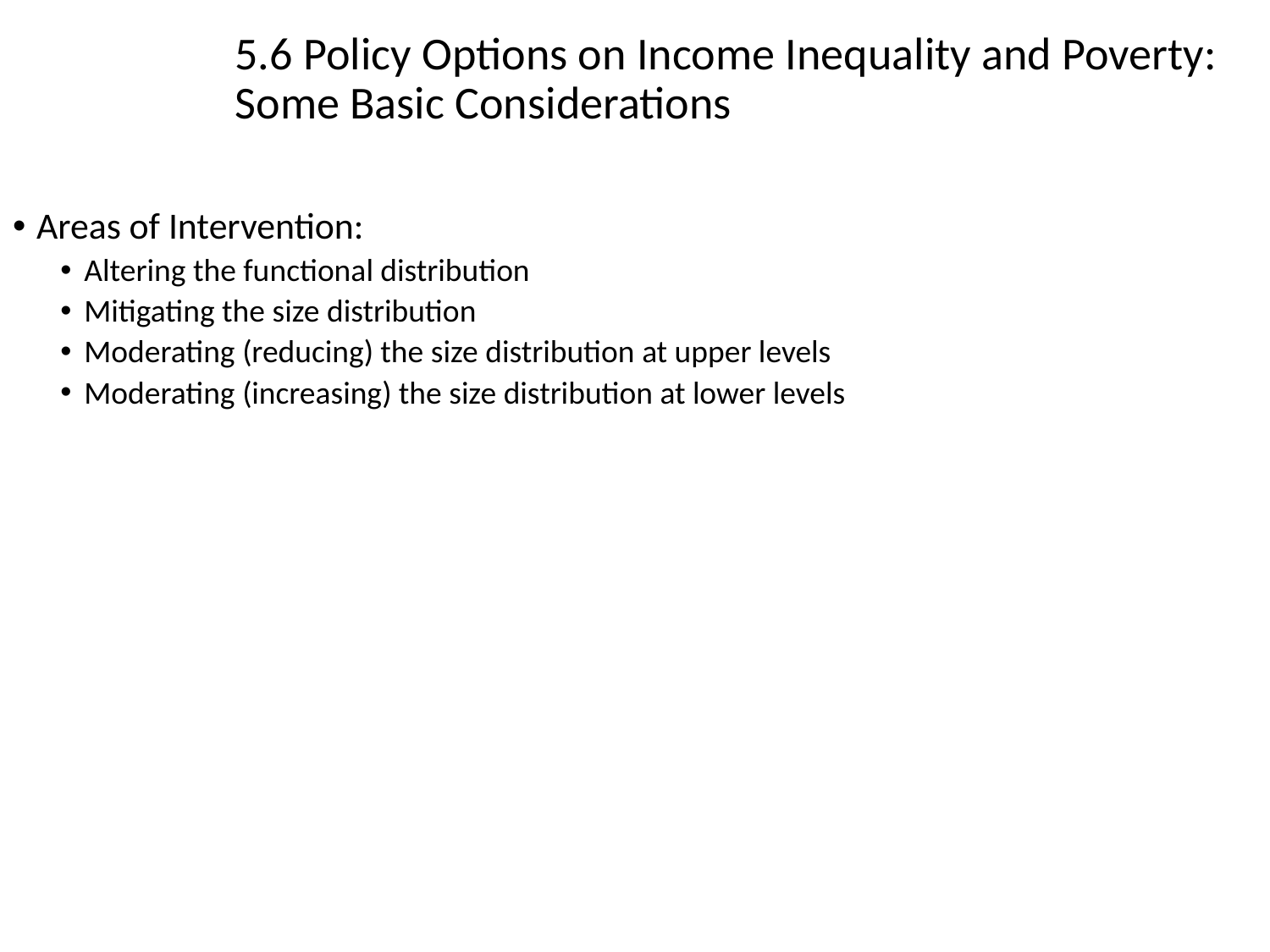

5.6 Policy Options on Income Inequality and Poverty: Some Basic Considerations
Areas of Intervention:
Altering the functional distribution
Mitigating the size distribution
Moderating (reducing) the size distribution at upper levels
Moderating (increasing) the size distribution at lower levels